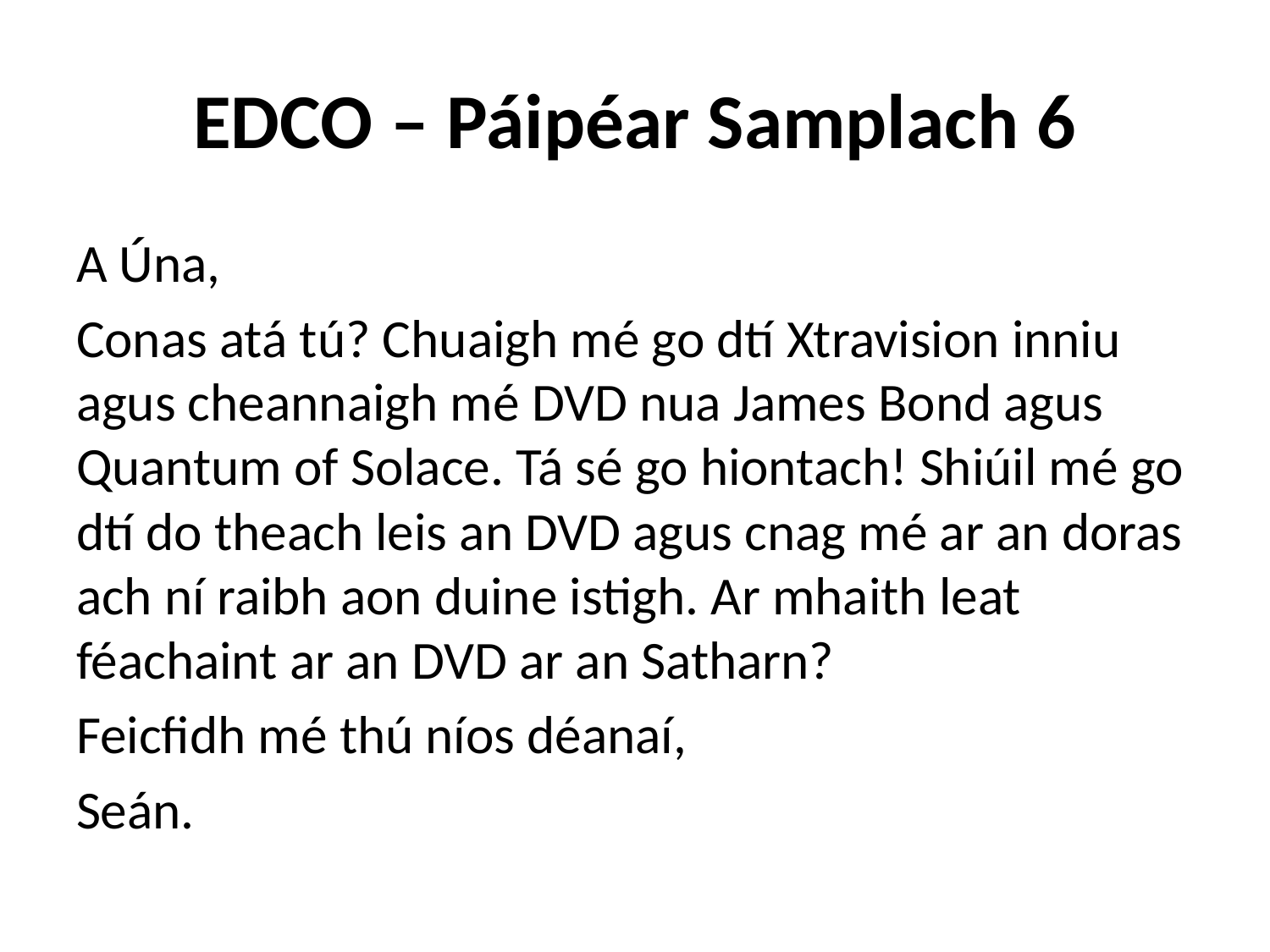

# EDCO – Páipéar Samplach 6
A Úna,
Conas atá tú? Chuaigh mé go dtí Xtravision inniu agus cheannaigh mé DVD nua James Bond agus Quantum of Solace. Tá sé go hiontach! Shiúil mé go dtí do theach leis an DVD agus cnag mé ar an doras ach ní raibh aon duine istigh. Ar mhaith leat féachaint ar an DVD ar an Satharn?
Feicfidh mé thú níos déanaí,
Seán.